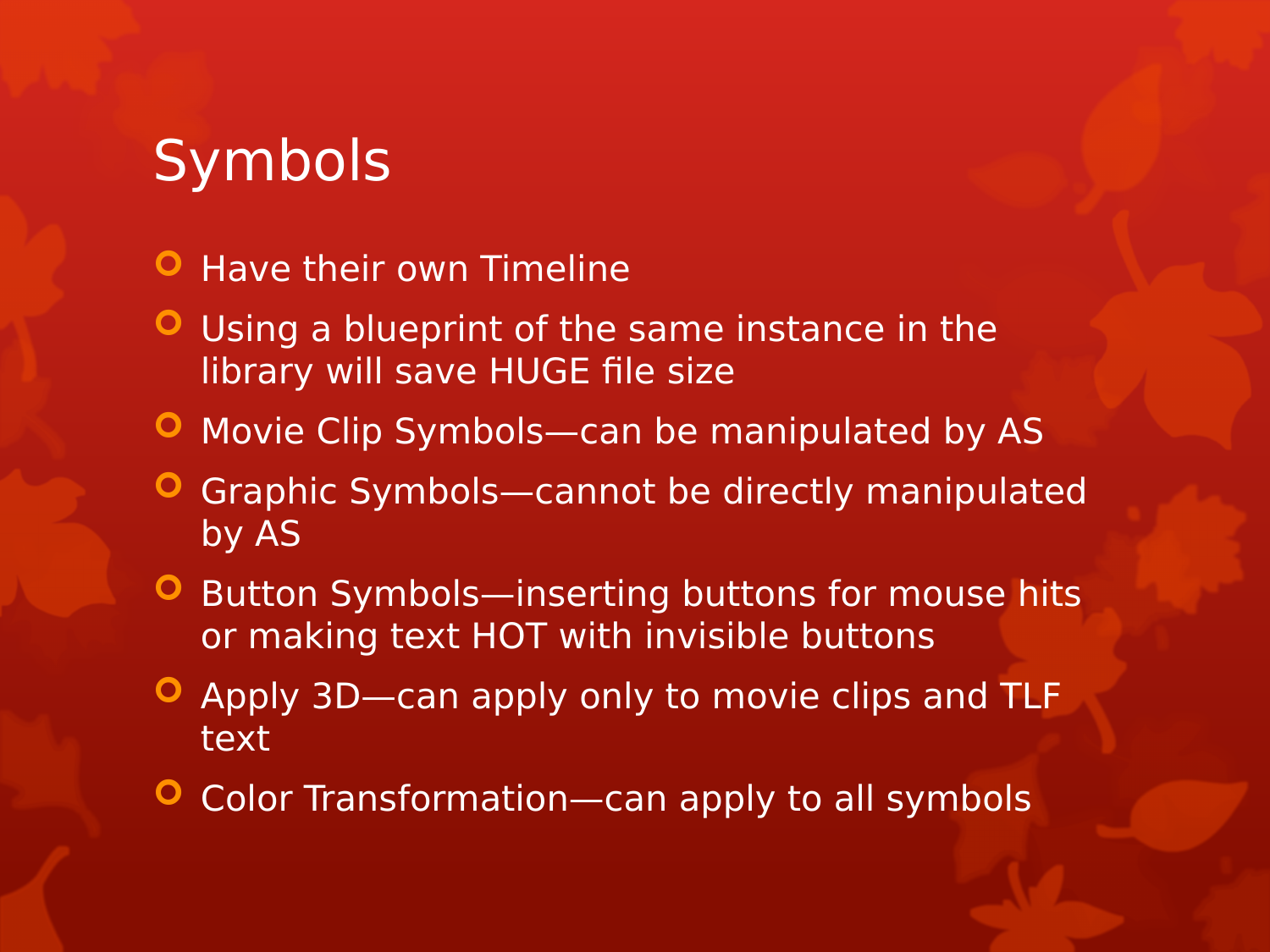

# Symbols
Have their own Timeline
Using a blueprint of the same instance in the library will save HUGE file size
Movie Clip Symbols—can be manipulated by AS
Graphic Symbols—cannot be directly manipulated by AS
Button Symbols—inserting buttons for mouse hits or making text HOT with invisible buttons
Apply 3D—can apply only to movie clips and TLF text
Color Transformation—can apply to all symbols